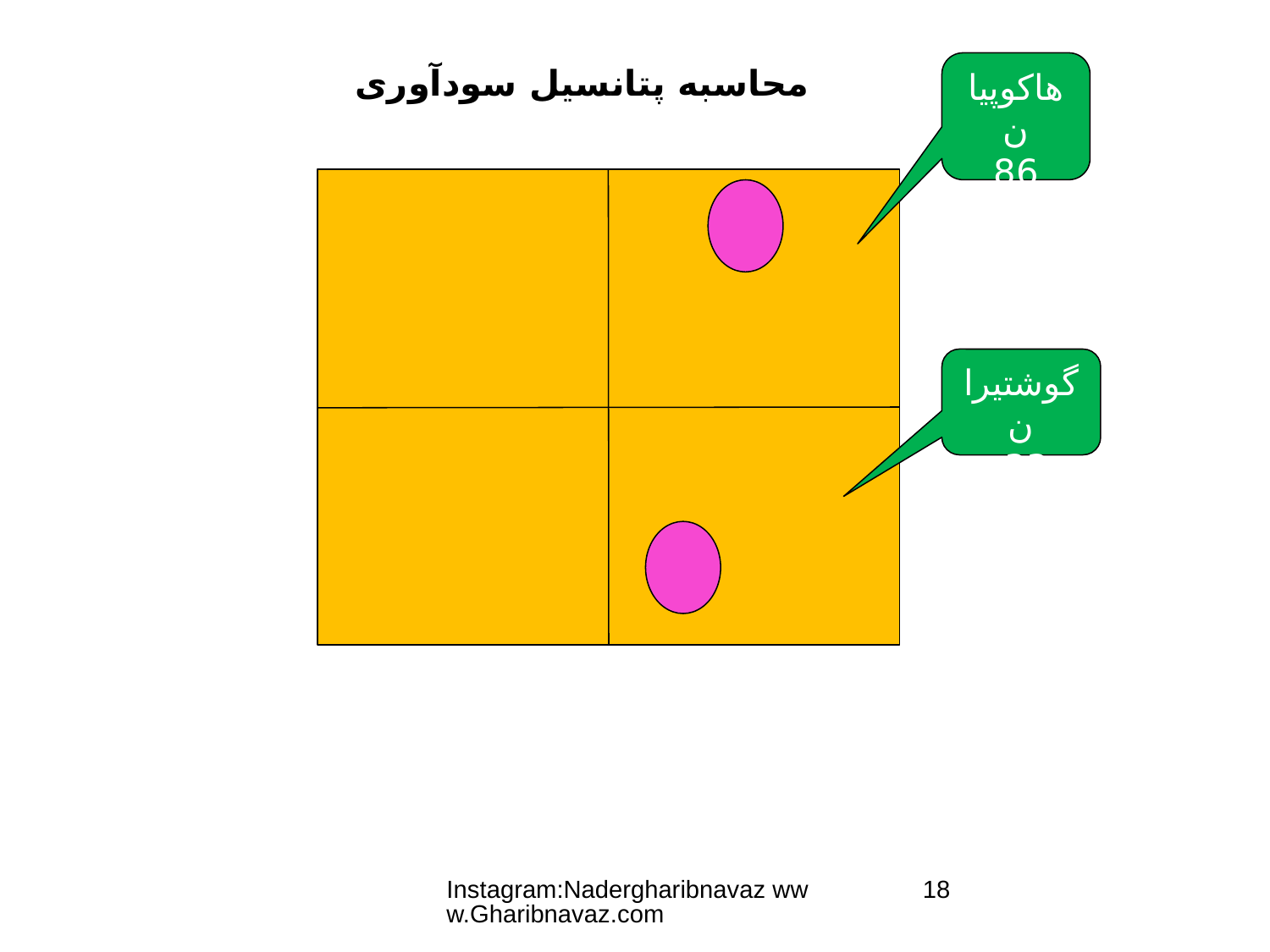

هاکوپیان
86

محاسبه پتانسیل سودآوری

گوشتیران
33

Instagram:Nadergharibnavaz www.Gharibnavaz.com
18